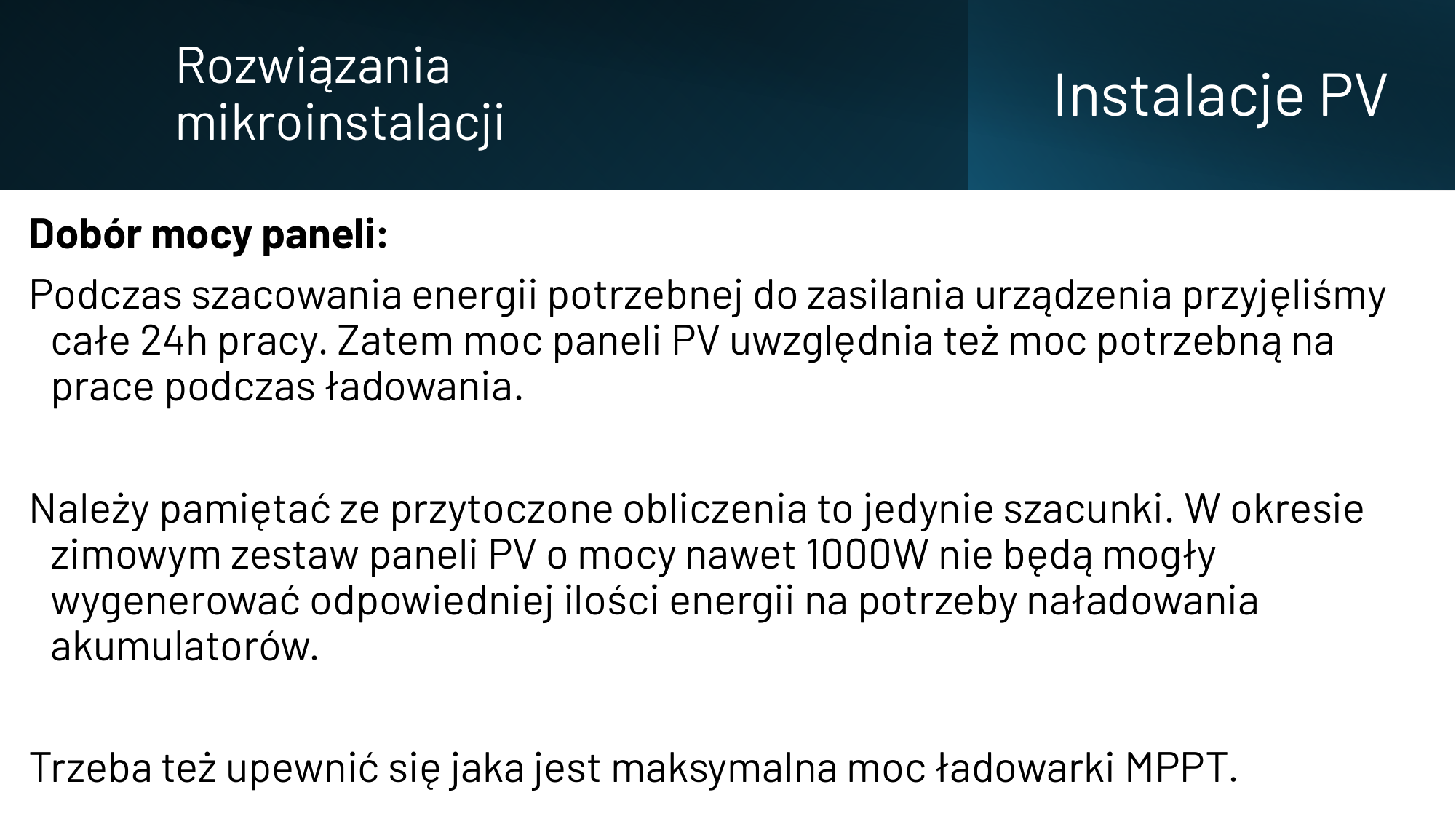

Rozwiązania mikroinstalacji
# Instalacje PV
Dobór mocy paneli:
Podczas szacowania energii potrzebnej do zasilania urządzenia przyjęliśmy całe 24h pracy. Zatem moc paneli PV uwzględnia też moc potrzebną na prace podczas ładowania.

Należy pamiętać ze przytoczone obliczenia to jedynie szacunki. W okresie zimowym zestaw paneli PV o mocy nawet 1000W nie będą mogły wygenerować odpowiedniej ilości energii na potrzeby naładowania akumulatorów.

Trzeba też upewnić się jaka jest maksymalna moc ładowarki MPPT.